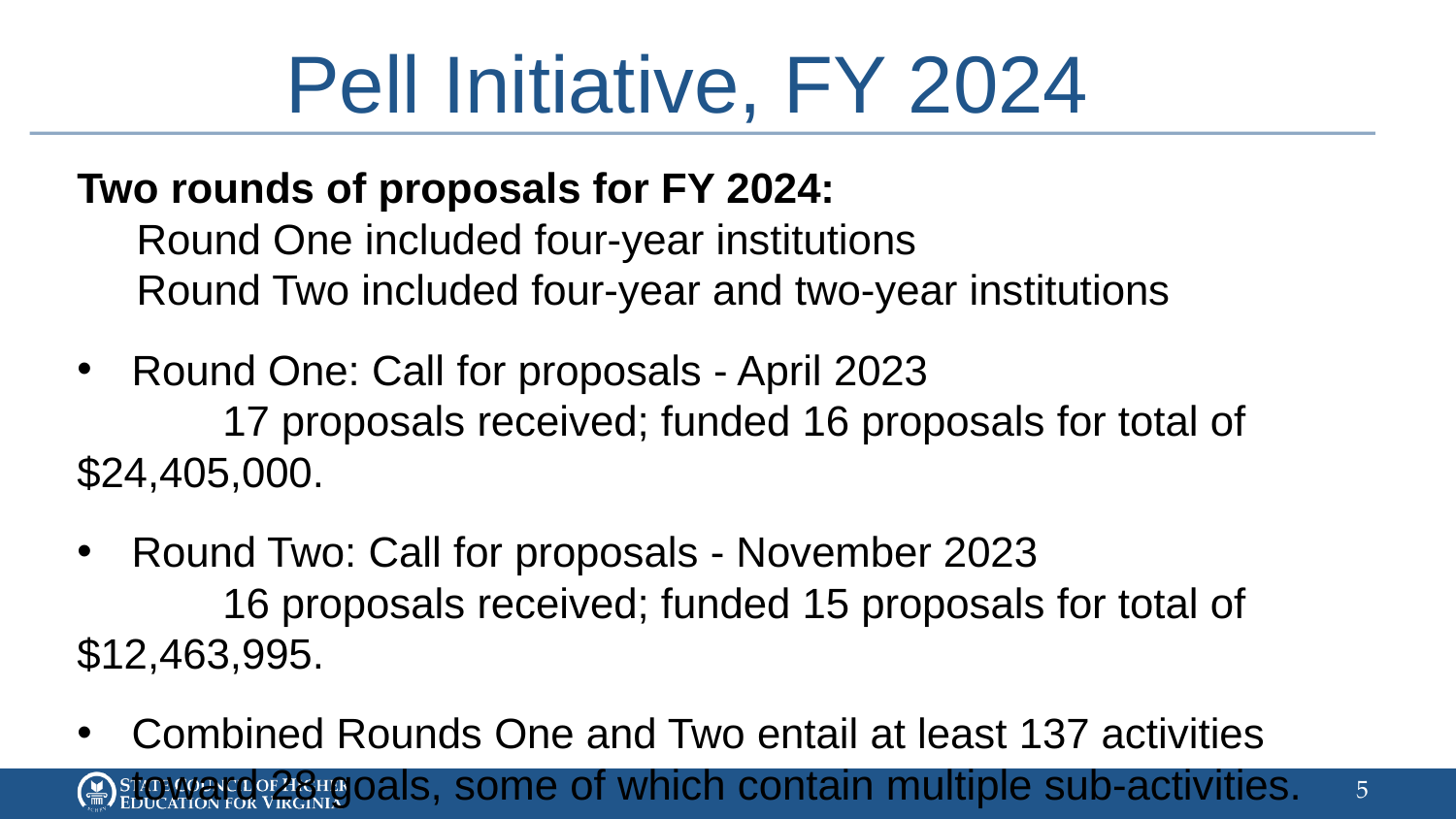

# Pell Initiative, FY 2024
Two rounds of proposals for FY 2024:
     Round One included four-year institutions
     Round Two included four-year and two-year institutions

Round One: Call for proposals - April 2023
	17 proposals received; funded 16 proposals for total of $24,405,000.

Round Two: Call for proposals - November 2023
	16 proposals received; funded 15 proposals for total of $12,463,995.

Combined Rounds One and Two entail at least 137 activities toward 28 goals, some of which contain multiple sub-activities.

5